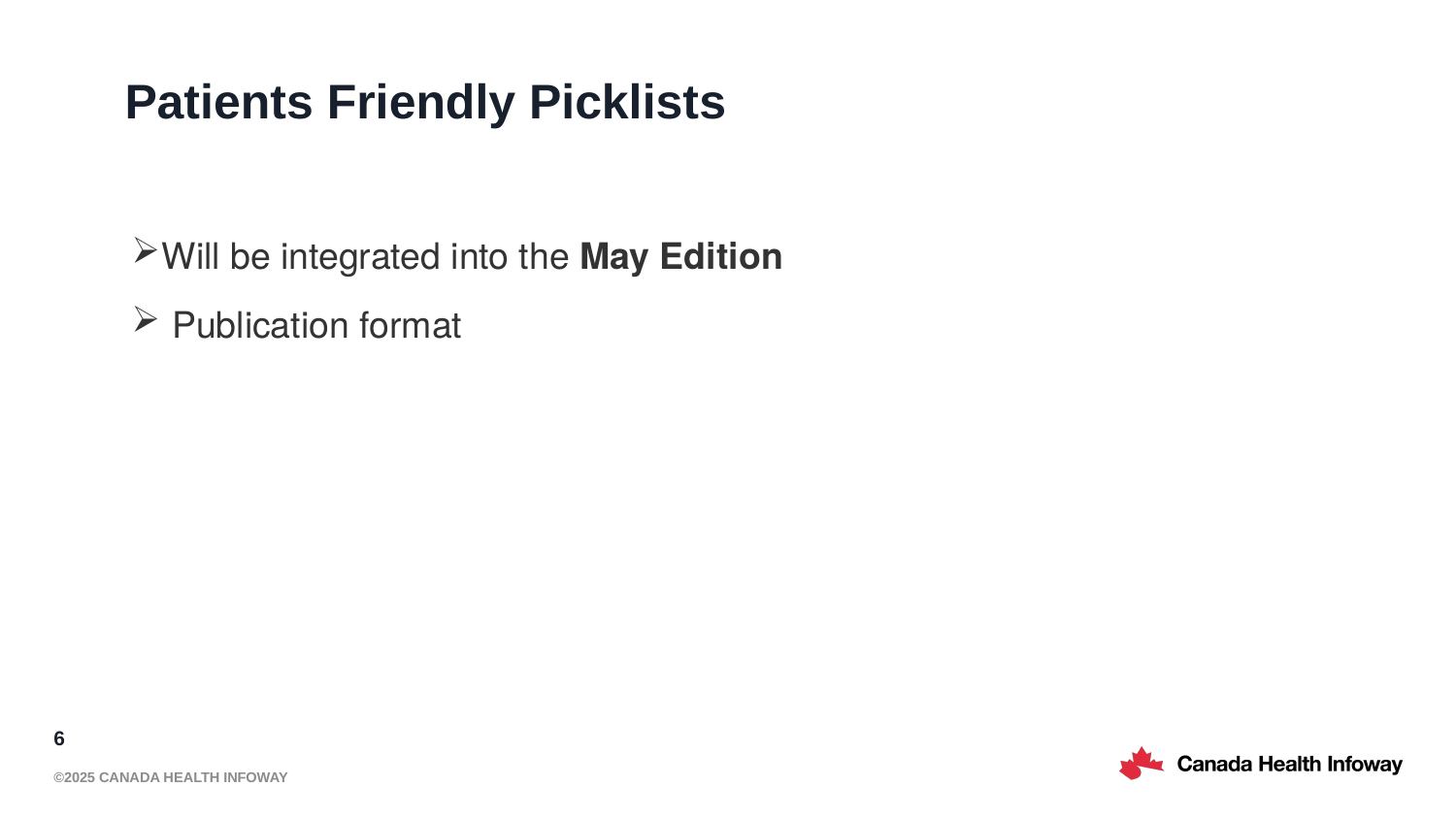

# Patients Friendly Picklists
Will be integrated into the May Edition
 Publication format
6
©2025 Canada Health Infoway